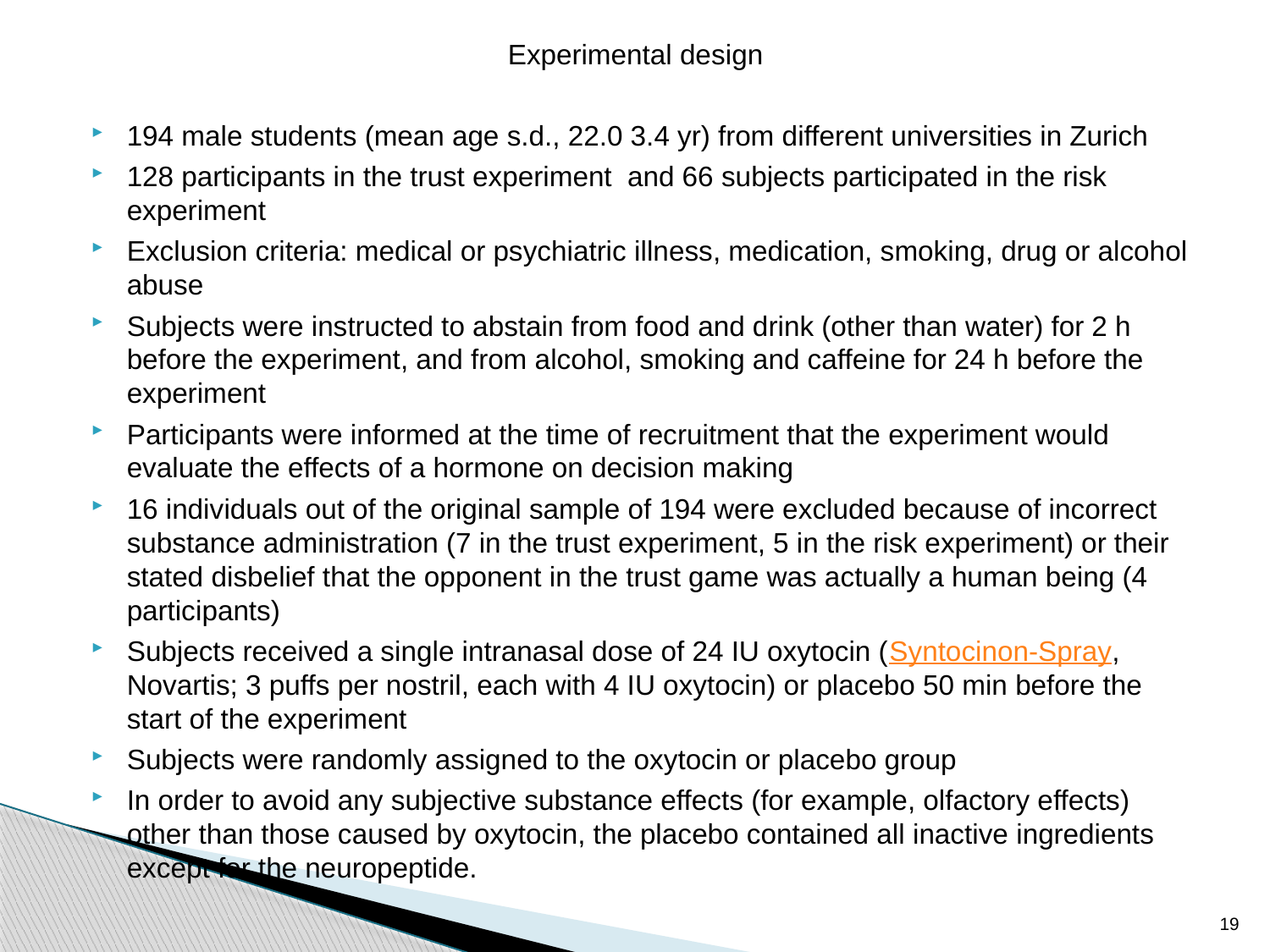

Experimental design

194 male students (mean age s.d., 22.0 3.4 yr) from different universities in Zurich
128 participants in the trust experiment  and 66 subjects participated in the risk experiment
Exclusion criteria: medical or psychiatric illness, medication, smoking, drug or alcohol abuse
Subjects were instructed to abstain from food and drink (other than water) for 2 h before the experiment, and from alcohol, smoking and caffeine for 24 h before the experiment
Participants were informed at the time of recruitment that the experiment would evaluate the effects of a hormone on decision making
16 individuals out of the original sample of 194 were excluded because of incorrect substance administration (7 in the trust experiment, 5 in the risk experiment) or their stated disbelief that the opponent in the trust game was actually a human being (4 participants)
Subjects received a single intranasal dose of 24 IU oxytocin (Syntocinon-Spray, Novartis; 3 puffs per nostril, each with 4 IU oxytocin) or placebo 50 min before the start of the experiment
Subjects were randomly assigned to the oxytocin or placebo group
In order to avoid any subjective substance effects (for example, olfactory effects) other than those caused by oxytocin, the placebo contained all inactive ingredients except for the neuropeptide.
19